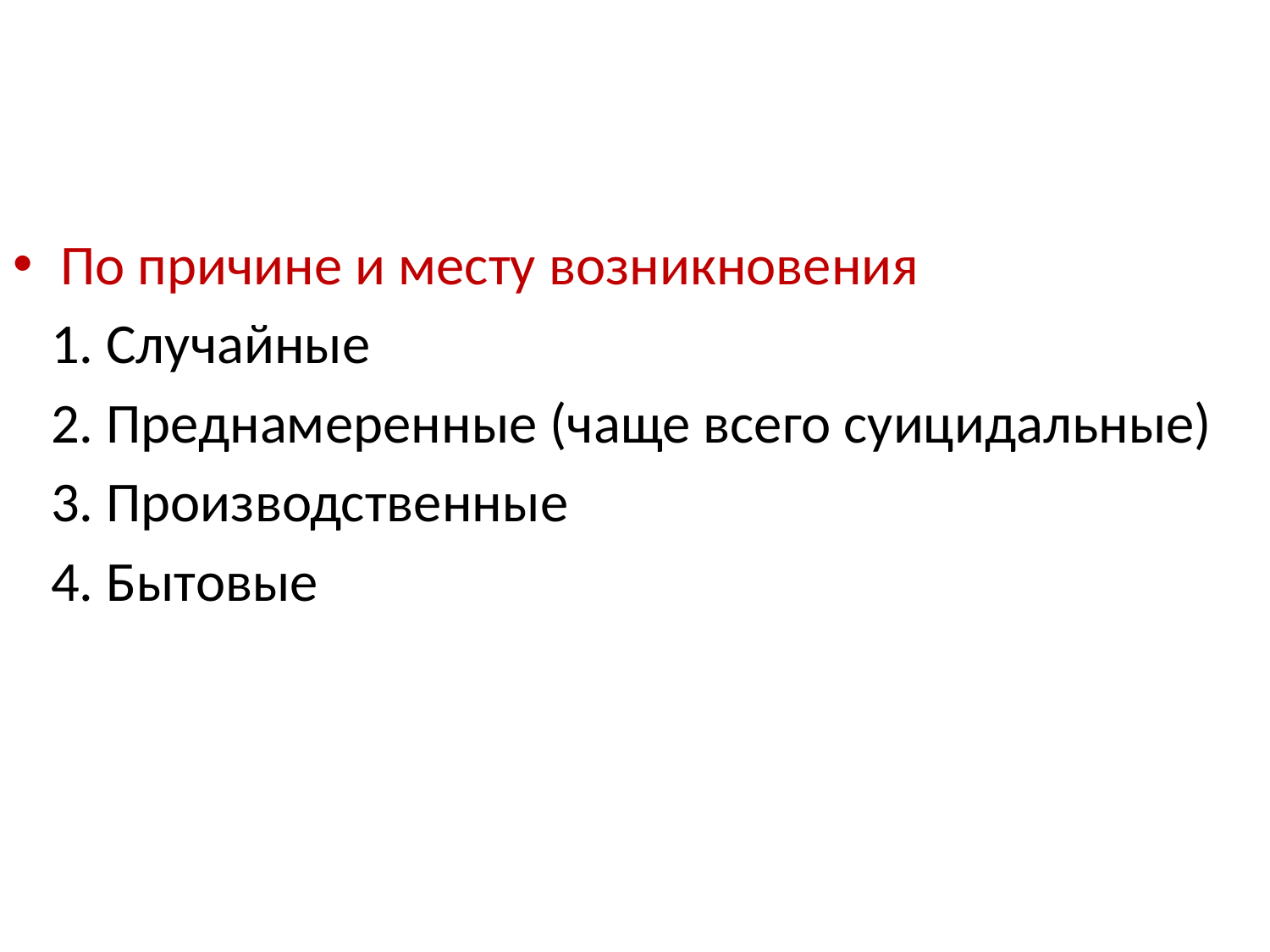

#
По причине и месту возникновения
   1. Случайные
   2. Преднамеренные (чаще всего суицидальные)
   3. Производственные
   4. Бытовые